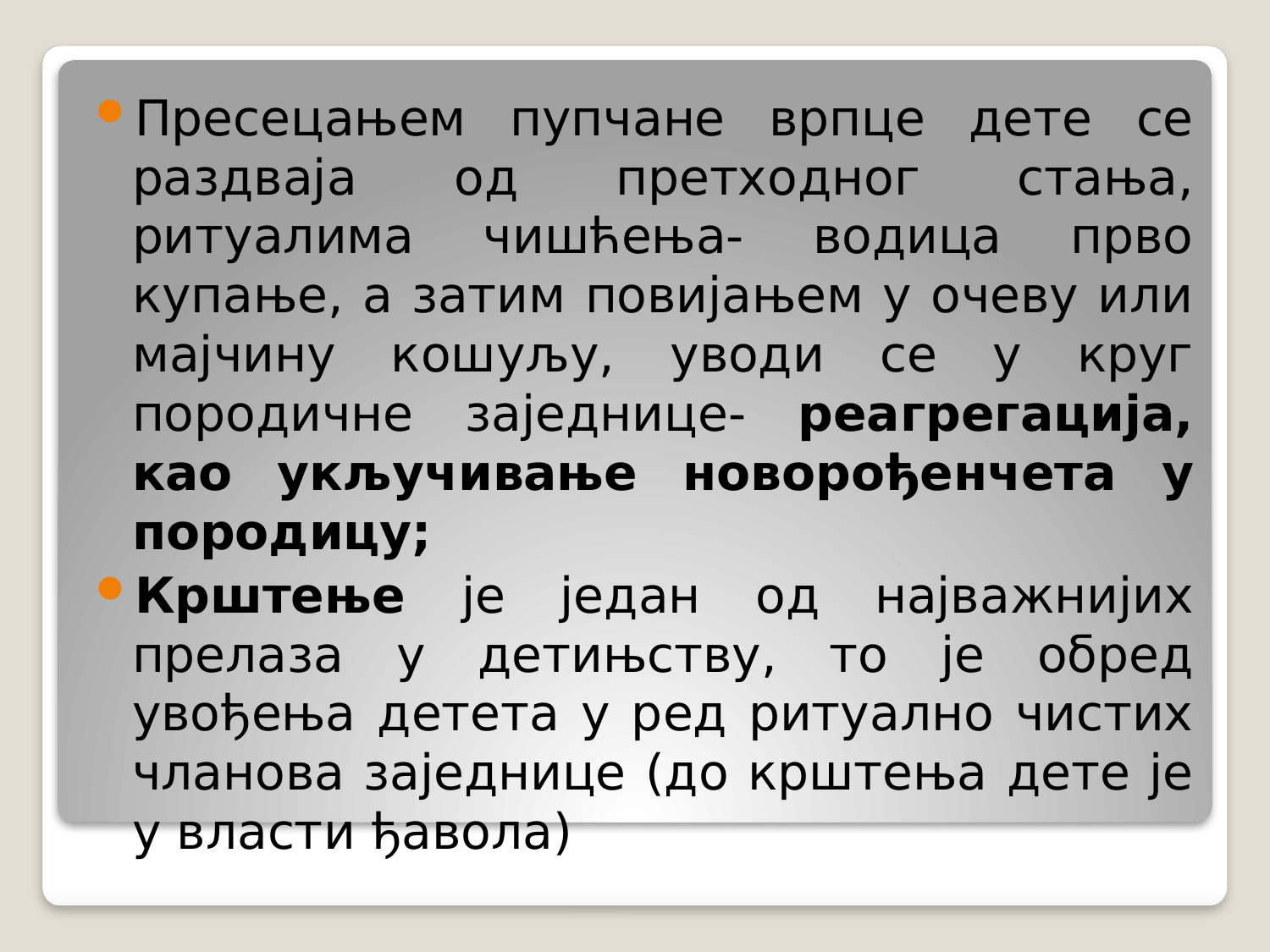

Пресецањем пупчане врпце дете се раздваја од претходног стања, ритуалима чишћења- водица прво купање, а затим повијањем у очеву или мајчину кошуљу, уводи се у круг породичне заједнице- реагрегација, као укључивање новорођенчета у породицу;
Крштење је један од најважнијих прелаза у детињству, то је обред увођења детета у ред ритуално чистих чланова заједнице (до крштења дете је у власти ђавола)